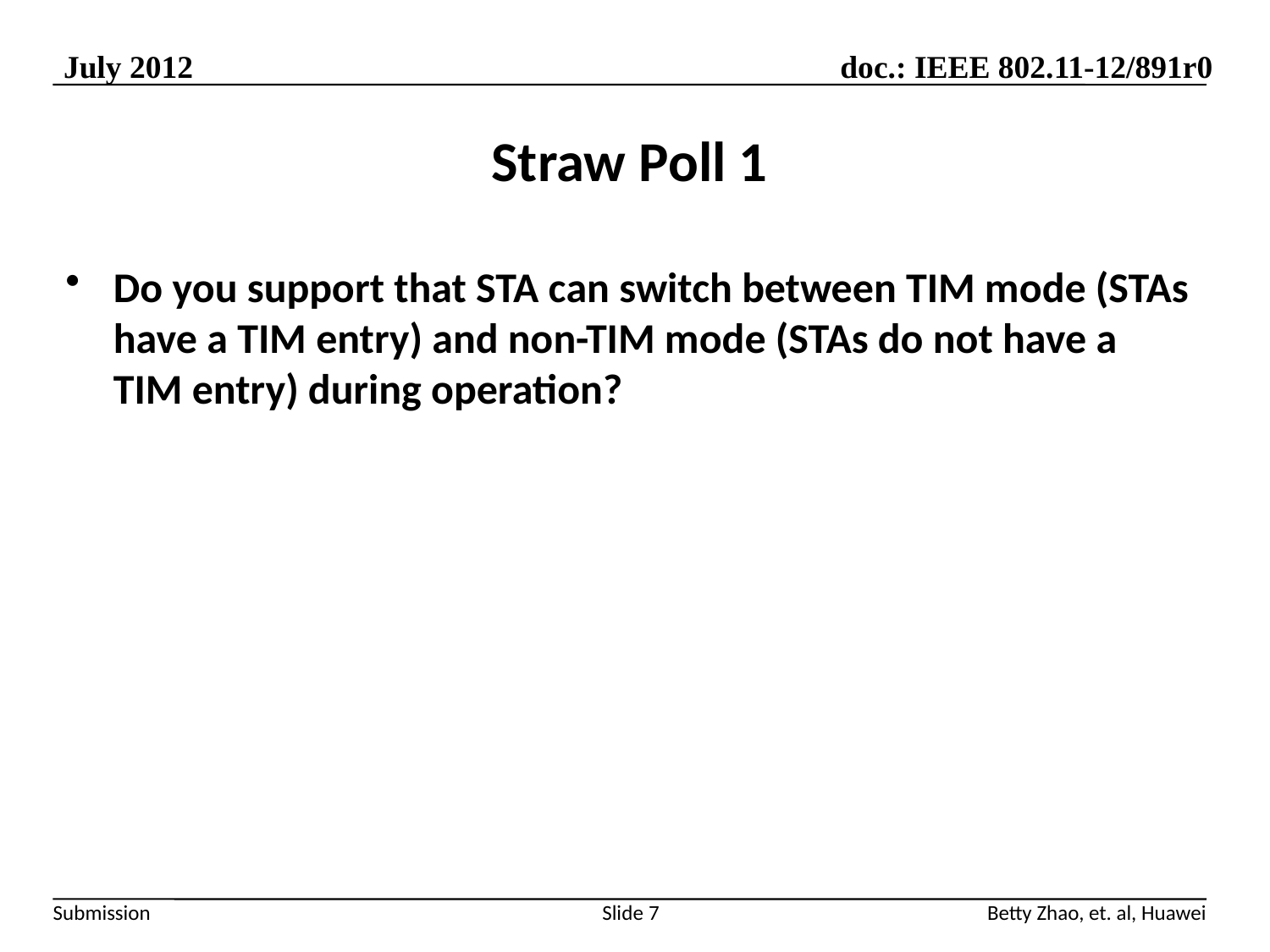

# Straw Poll 1
Do you support that STA can switch between TIM mode (STAs have a TIM entry) and non-TIM mode (STAs do not have a TIM entry) during operation?
Slide 7
Betty Zhao, et. al, Huawei